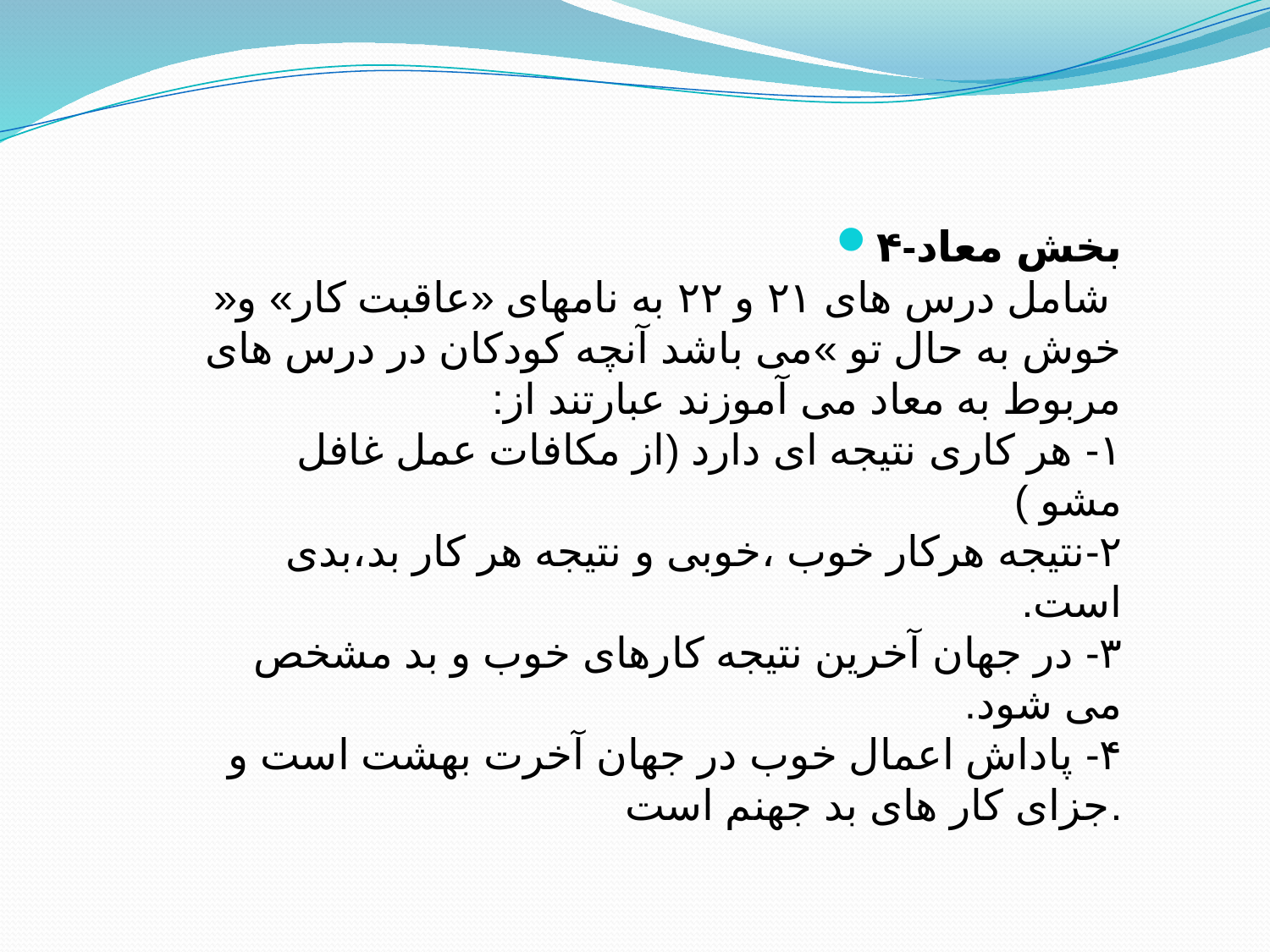

۴-بخش معاد
 شامل درس های ۲۱ و ۲۲ به نامهای «عاقبت کار» و« خوش به حال تو »می باشد آنچه کودکان در درس های مربوط به معاد می آموزند عبارتند از:
۱- هر کاری نتیجه ای دارد (از مکافات عمل غافل مشو )
۲-نتیجه هرکار خوب ،خوبی و نتیجه هر کار بد،بدی است.
۳- در جهان آخرین نتیجه کارهای خوب و بد مشخص می شود.
۴- پاداش اعمال خوب در جهان آخرت بهشت است و جزای کار های بد جهنم است.